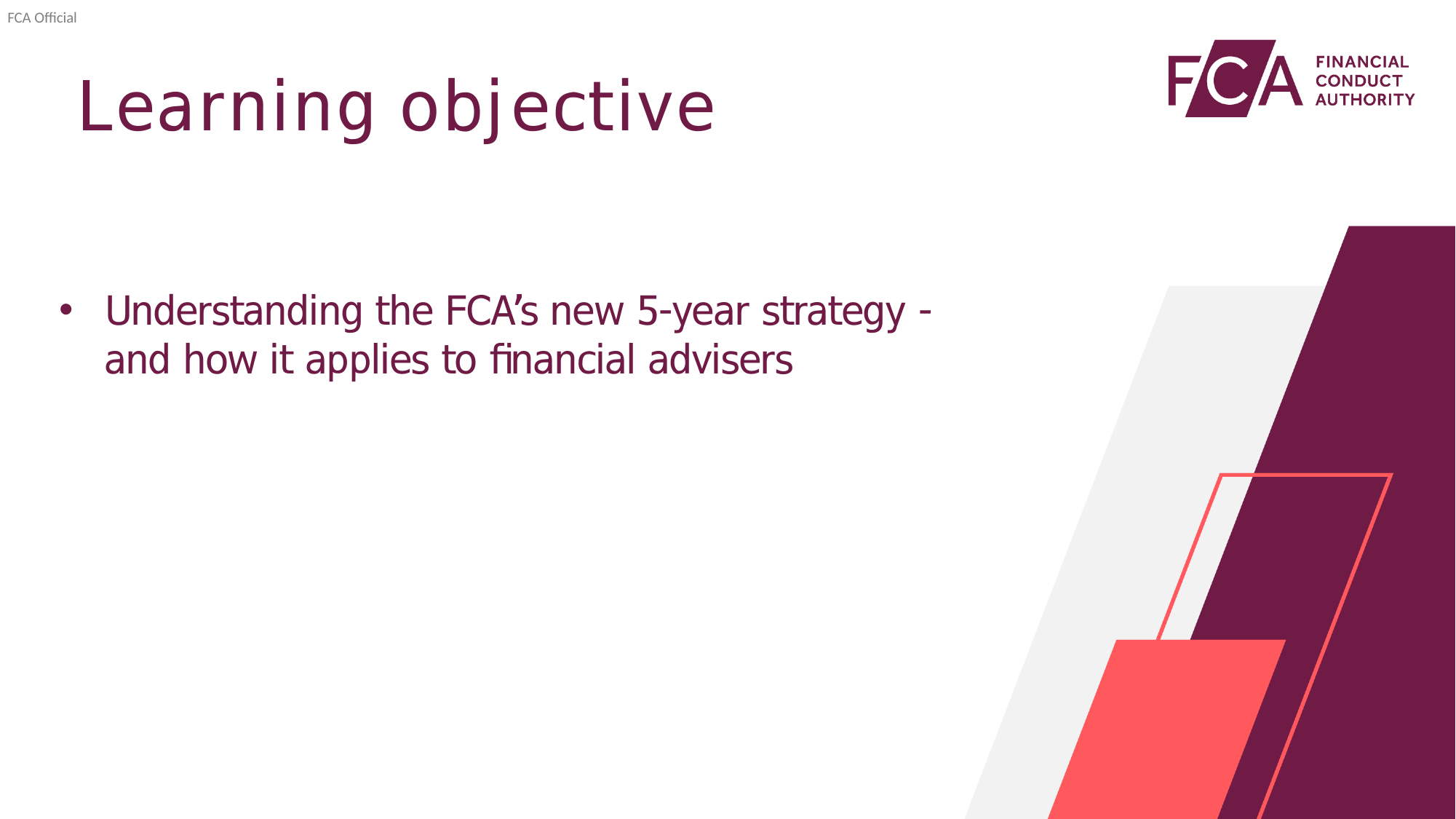

Learning objective
Understanding the FCA’s new 5-year strategy - and how it applies to financial advisers

3